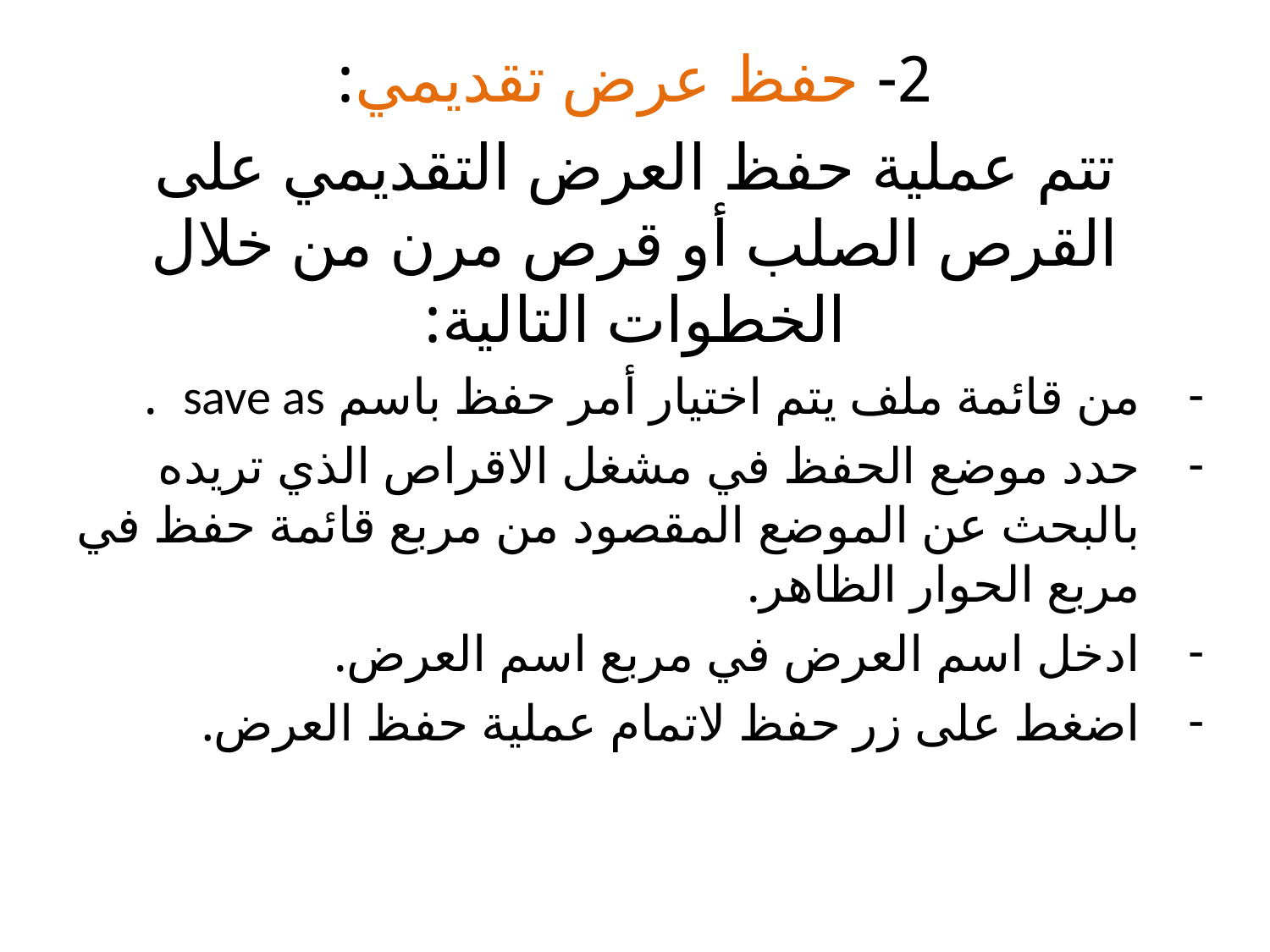

2- حفظ عرض تقديمي:
تتم عملية حفظ العرض التقديمي على القرص الصلب أو قرص مرن من خلال الخطوات التالية:
من قائمة ملف يتم اختيار أمر حفظ باسم save as  .
حدد موضع الحفظ في مشغل الاقراص الذي تريده بالبحث عن الموضع المقصود من مربع قائمة حفظ في مربع الحوار الظاهر.
ادخل اسم العرض في مربع اسم العرض.
اضغط على زر حفظ لاتمام عملية حفظ العرض.